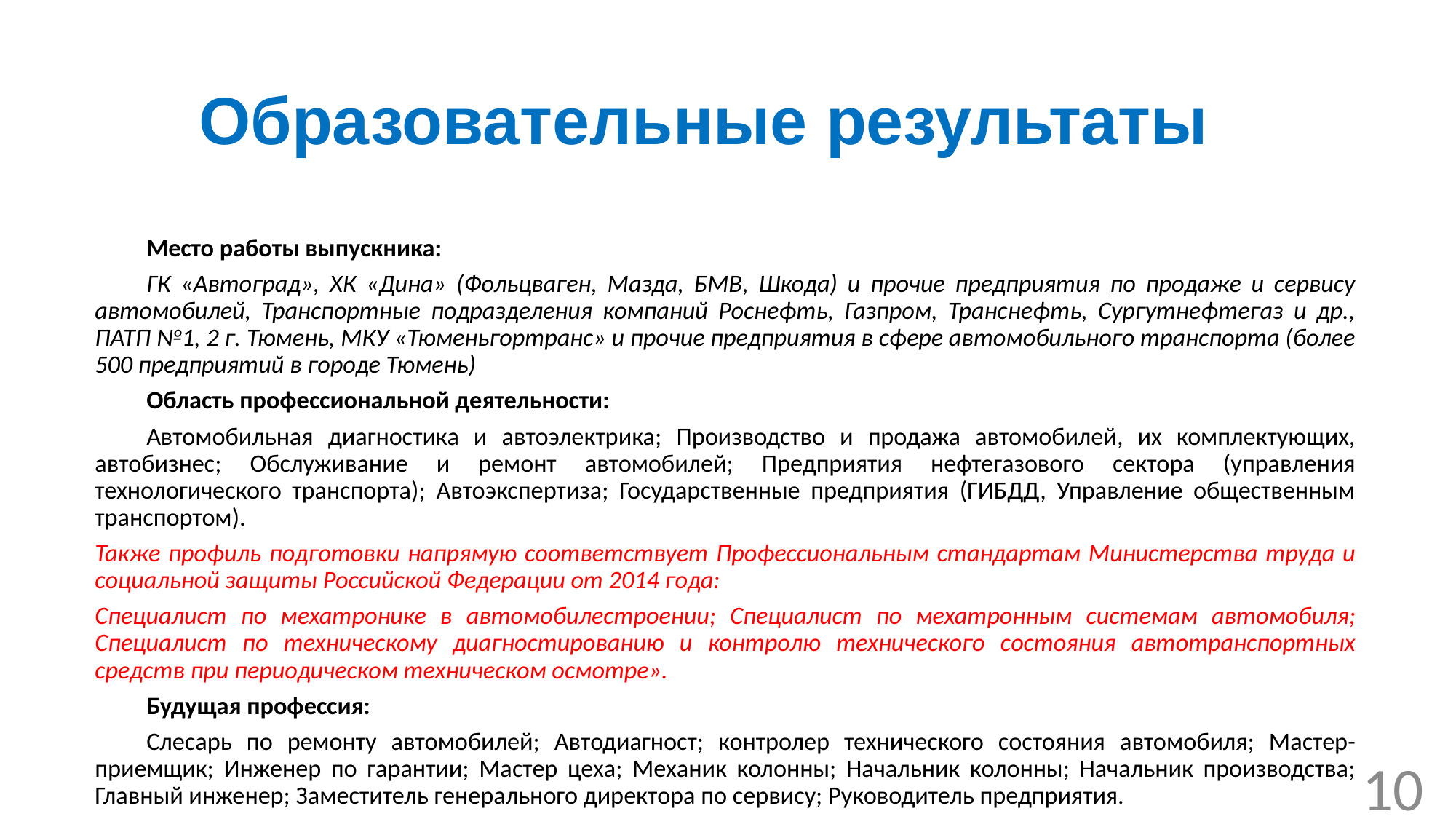

# Образовательные результаты
Место работы выпускника:
ГК «Автоград», ХК «Дина» (Фольцваген, Мазда, БМВ, Шкода) и прочие предприятия по продаже и сервису автомобилей, Транспортные подразделения компаний Роснефть, Газпром, Транснефть, Сургутнефтегаз и др., ПАТП №1, 2 г. Тюмень, МКУ «Тюменьгортранс» и прочие предприятия в сфере автомобильного транспорта (более 500 предприятий в городе Тюмень)
Область профессиональной деятельности:
Автомобильная диагностика и автоэлектрика; Производство и продажа автомобилей, их комплектующих, автобизнес; Обслуживание и ремонт автомобилей; Предприятия нефтегазового сектора (управления технологического транспорта); Автоэкспертиза; Государственные предприятия (ГИБДД, Управление общественным транспортом).
Также профиль подготовки напрямую соответствует Профессиональным стандартам Министерства труда и социальной защиты Российской Федерации от 2014 года:
Специалист по мехатронике в автомобилестроении; Специалист по мехатронным системам автомобиля; Специалист по техническому диагностированию и контролю технического состояния автотранспортных средств при периодическом техническом осмотре».
Будущая профессия:
Слесарь по ремонту автомобилей; Автодиагност; контролер технического состояния автомобиля; Мастер-приемщик; Инженер по гарантии; Мастер цеха; Механик колонны; Начальник колонны; Начальник производства; Главный инженер; Заместитель генерального директора по сервису; Руководитель предприятия.
10